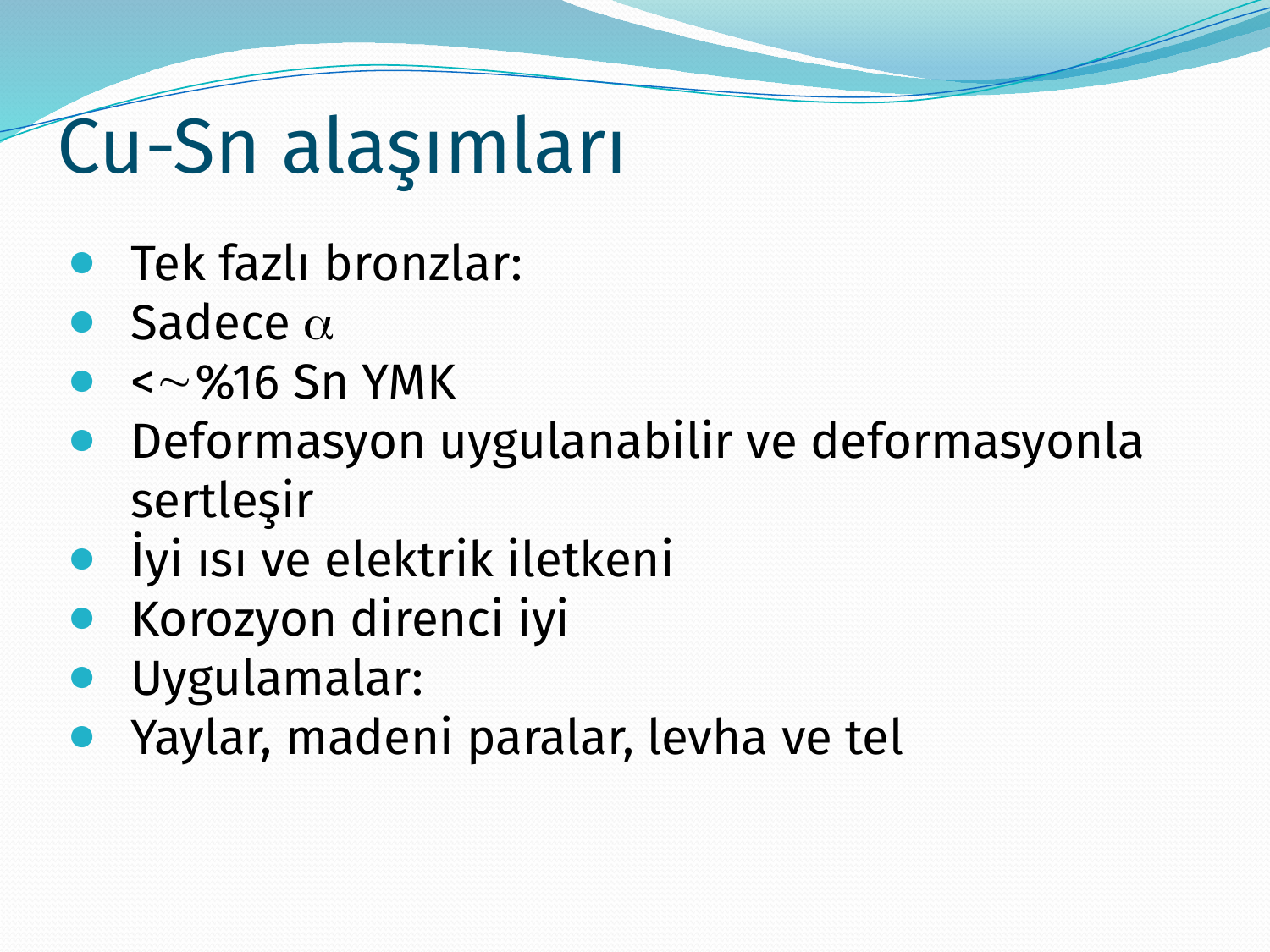

Cu-Sn alaşımları
Tek fazlı bronzlar:
Sadece α
<∼%16 Sn YMK
Deformasyon uygulanabilir ve deformasyonla sertleşir
İyi ısı ve elektrik iletkeni
Korozyon direnci iyi
Uygulamalar:
Yaylar, madeni paralar, levha ve tel